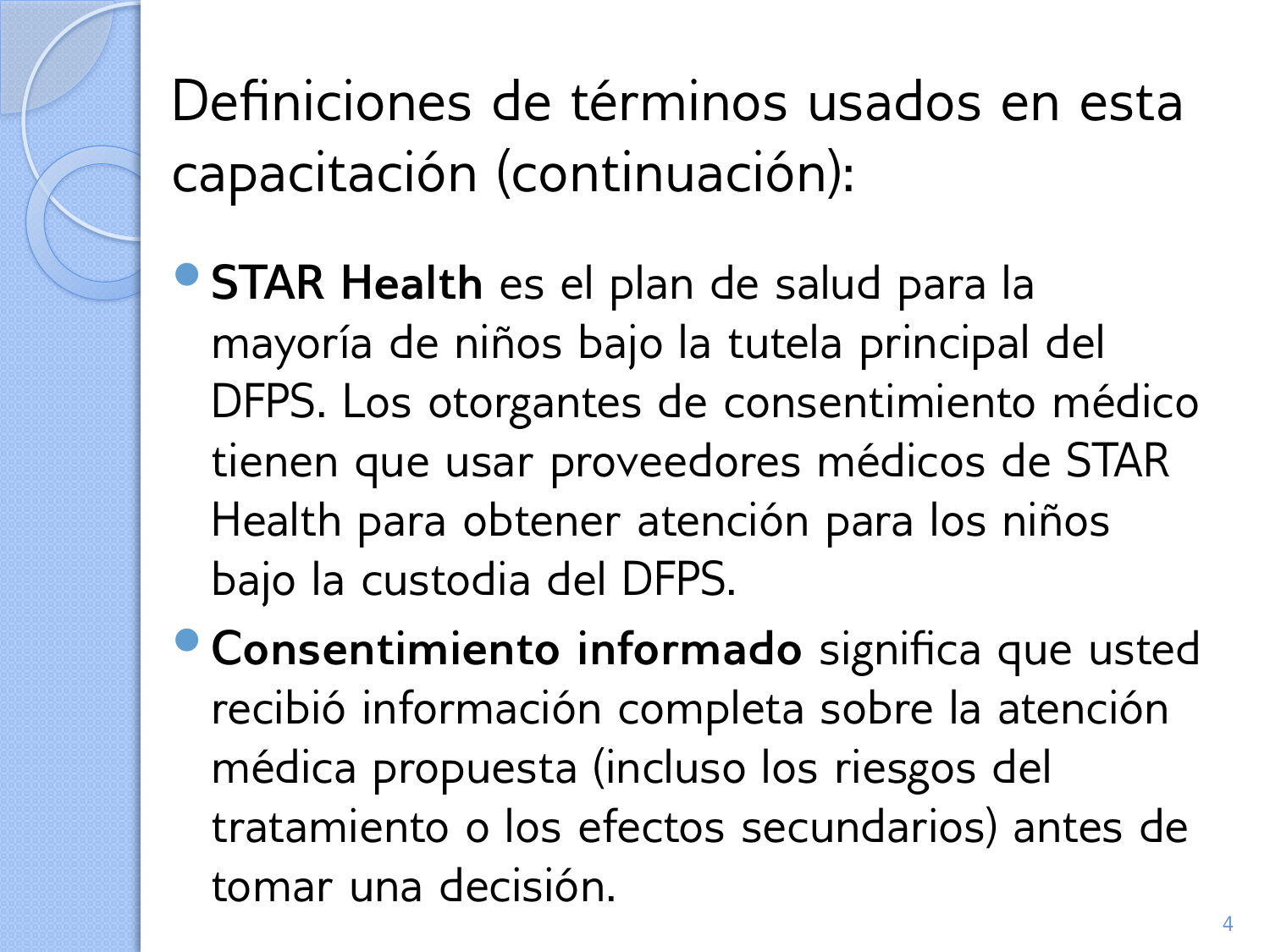

# Definiciones de términos usados en esta capacitación (continuación):
STAR Health es el plan de salud para la mayoría de niños bajo la tutela principal del DFPS. Los otorgantes de consentimiento médico tienen que usar proveedores médicos de STAR Health para obtener atención para los niños bajo la custodia del DFPS.
Consentimiento informado significa que usted recibió información completa sobre la atención médica propuesta (incluso los riesgos del tratamiento o los efectos secundarios) antes de tomar una decisión.

4